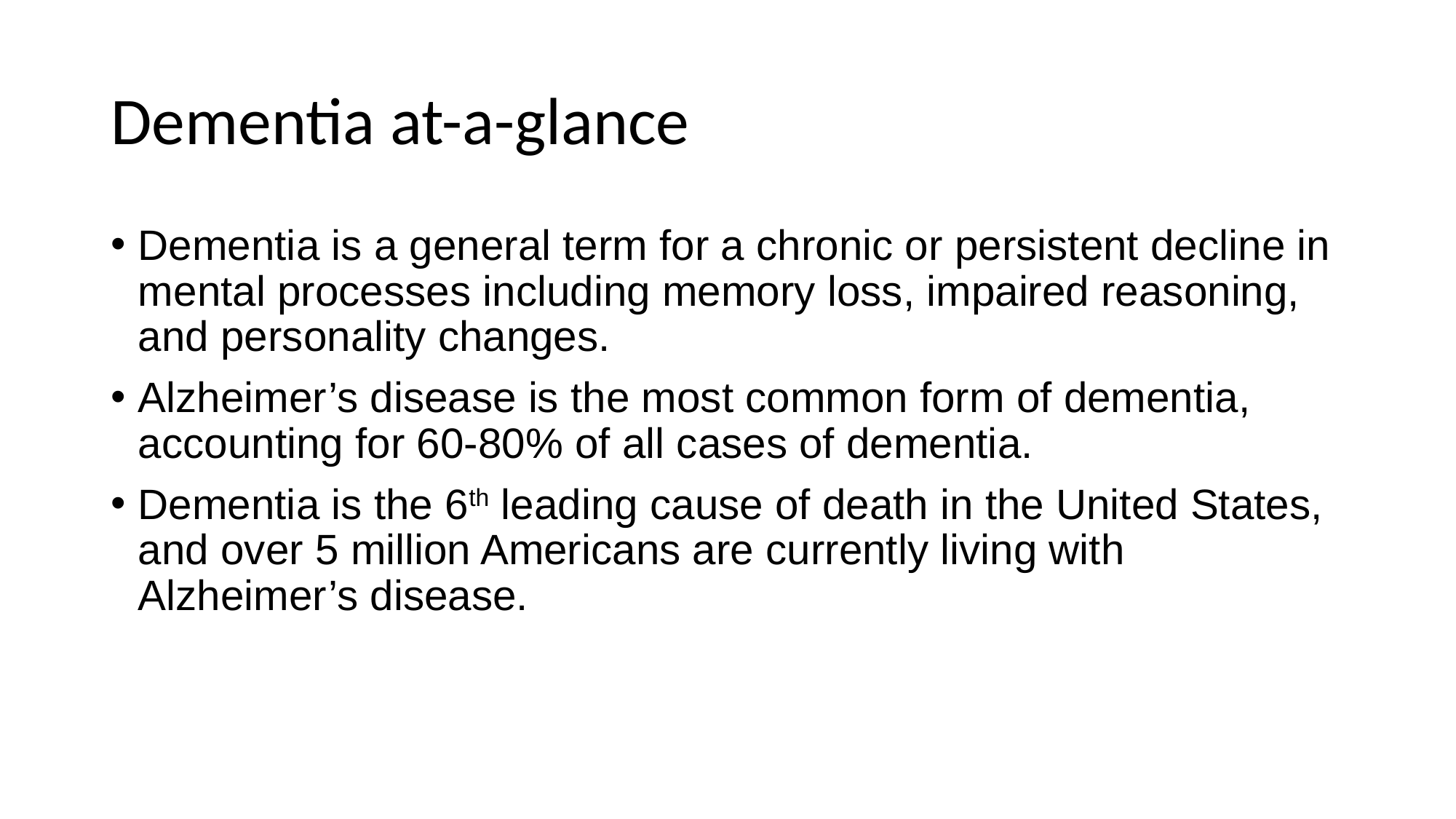

# Dementia at-a-glance
Dementia is a general term for a chronic or persistent decline in mental processes including memory loss, impaired reasoning, and personality changes.
Alzheimer’s disease is the most common form of dementia, accounting for 60-80% of all cases of dementia.
Dementia is the 6th leading cause of death in the United States, and over 5 million Americans are currently living with Alzheimer’s disease.